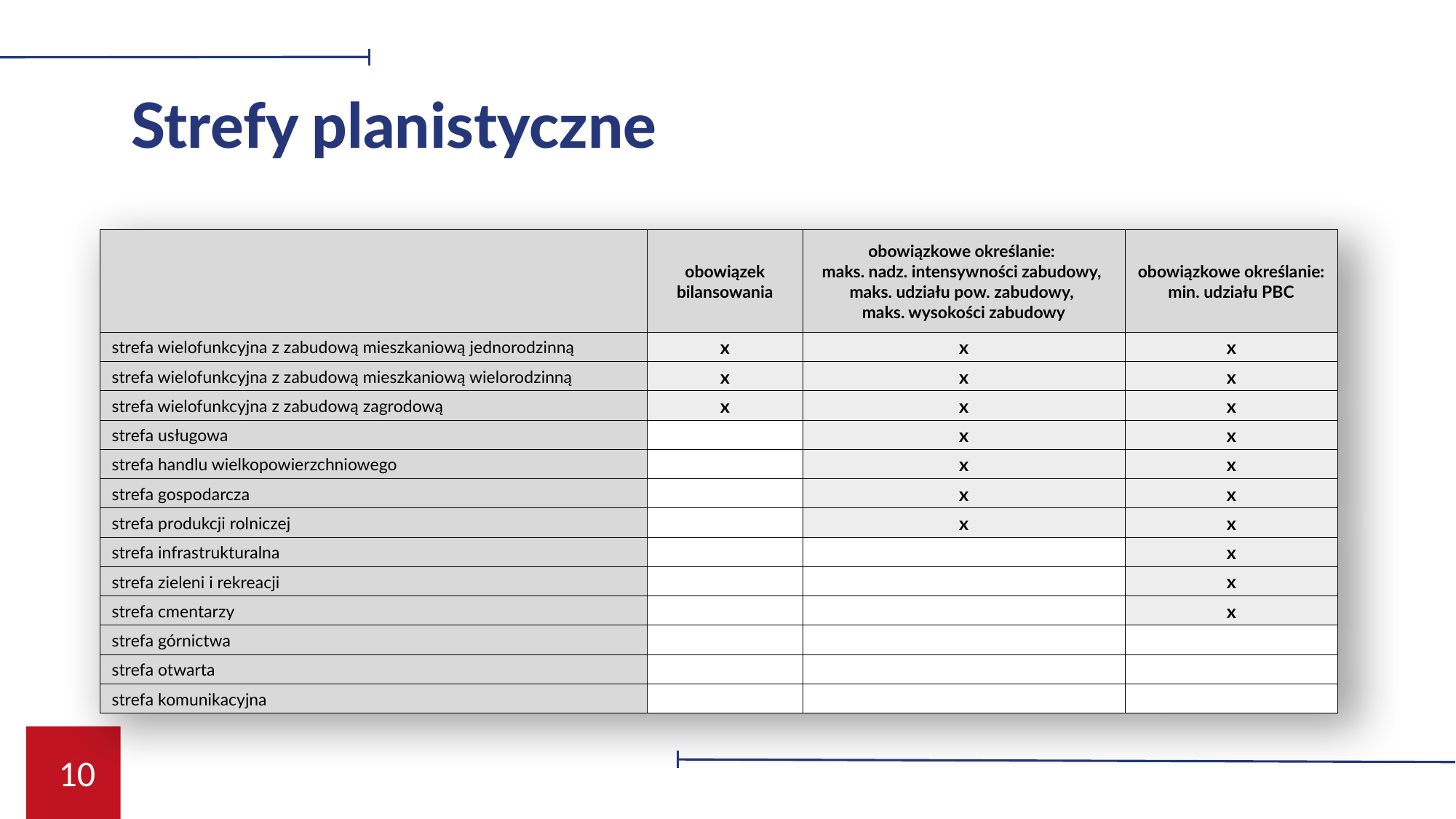

Strefy planistyczne
|  | obowiązek bilansowania | obowiązkowe określanie: maks. nadz. intensywności zabudowy, maks. udziału pow. zabudowy, maks. wysokości zabudowy | obowiązkowe określanie: min. udziału PBC |
| --- | --- | --- | --- |
| strefa wielofunkcyjna z zabudową mieszkaniową jednorodzinną | x | x | x |
| strefa wielofunkcyjna z zabudową mieszkaniową wielorodzinną | x | x | x |
| strefa wielofunkcyjna z zabudową zagrodową | x | x | x |
| strefa usługowa |  | x | x |
| strefa handlu wielkopowierzchniowego |  | x | x |
| strefa gospodarcza |  | x | x |
| strefa produkcji rolniczej |  | x | x |
| strefa infrastrukturalna |  |  | x |
| strefa zieleni i rekreacji |  |  | x |
| strefa cmentarzy |  |  | x |
| strefa górnictwa |  |  |  |
| strefa otwarta |  |  |  |
| strefa komunikacyjna |  |  |  |

10
03